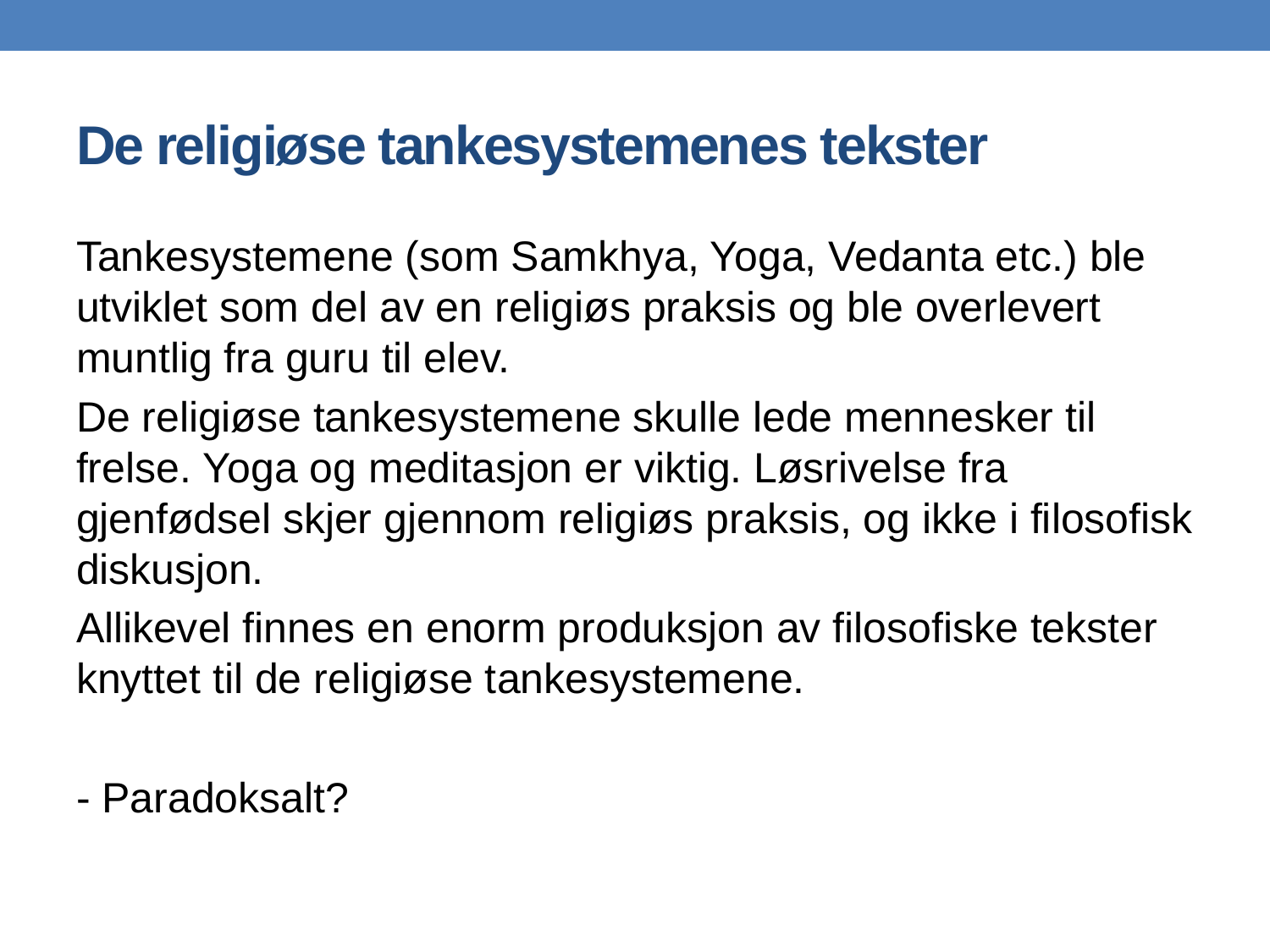

# De religiøse tankesystemenes tekster
Tankesystemene (som Samkhya, Yoga, Vedanta etc.) ble utviklet som del av en religiøs praksis og ble overlevert muntlig fra guru til elev.
De religiøse tankesystemene skulle lede mennesker til frelse. Yoga og meditasjon er viktig. Løsrivelse fra gjenfødsel skjer gjennom religiøs praksis, og ikke i filosofisk diskusjon.
Allikevel finnes en enorm produksjon av filosofiske tekster knyttet til de religiøse tankesystemene.

- Paradoksalt?